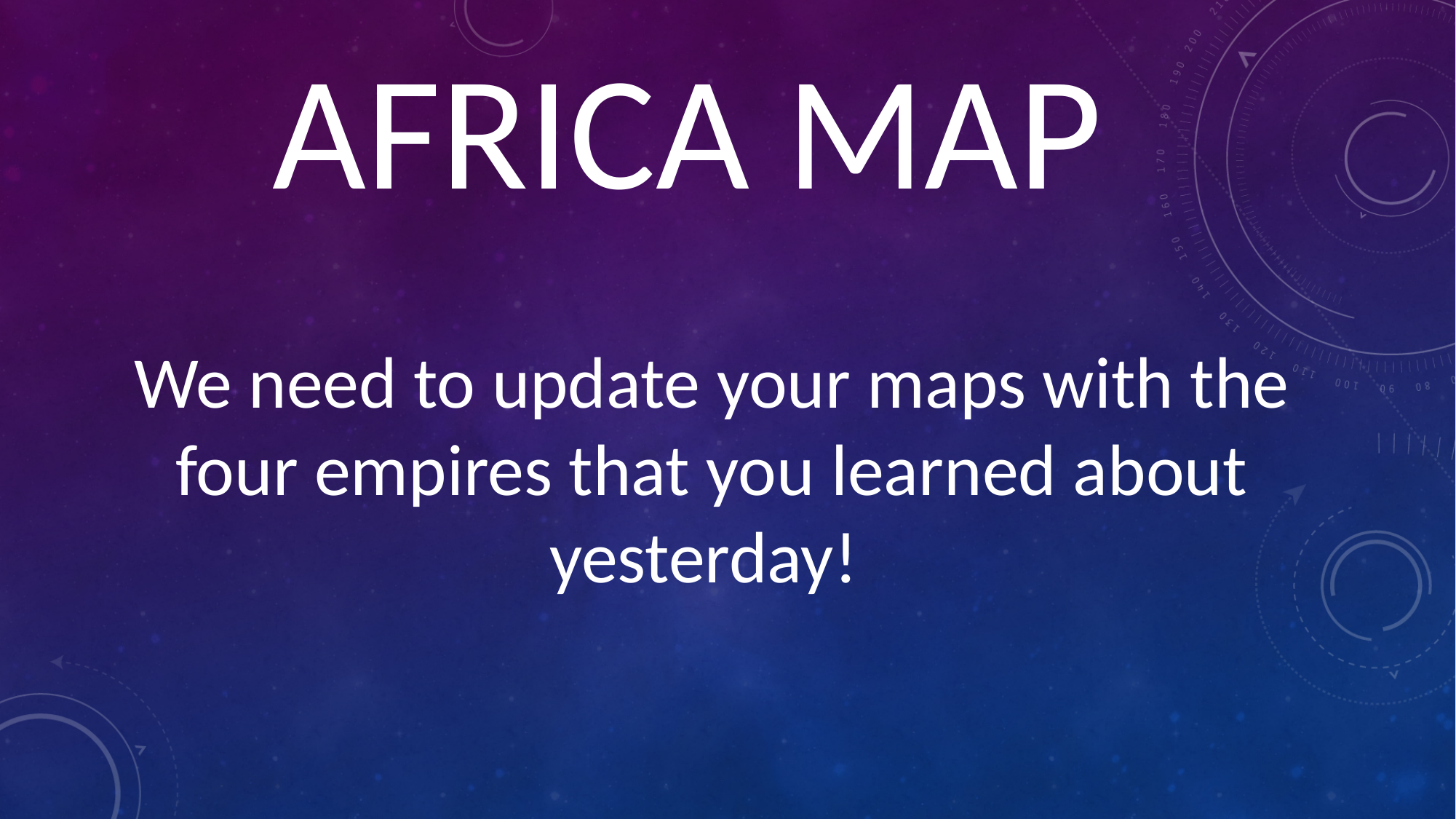

# Africa MAP
We need to update your maps with the four empires that you learned about yesterday!